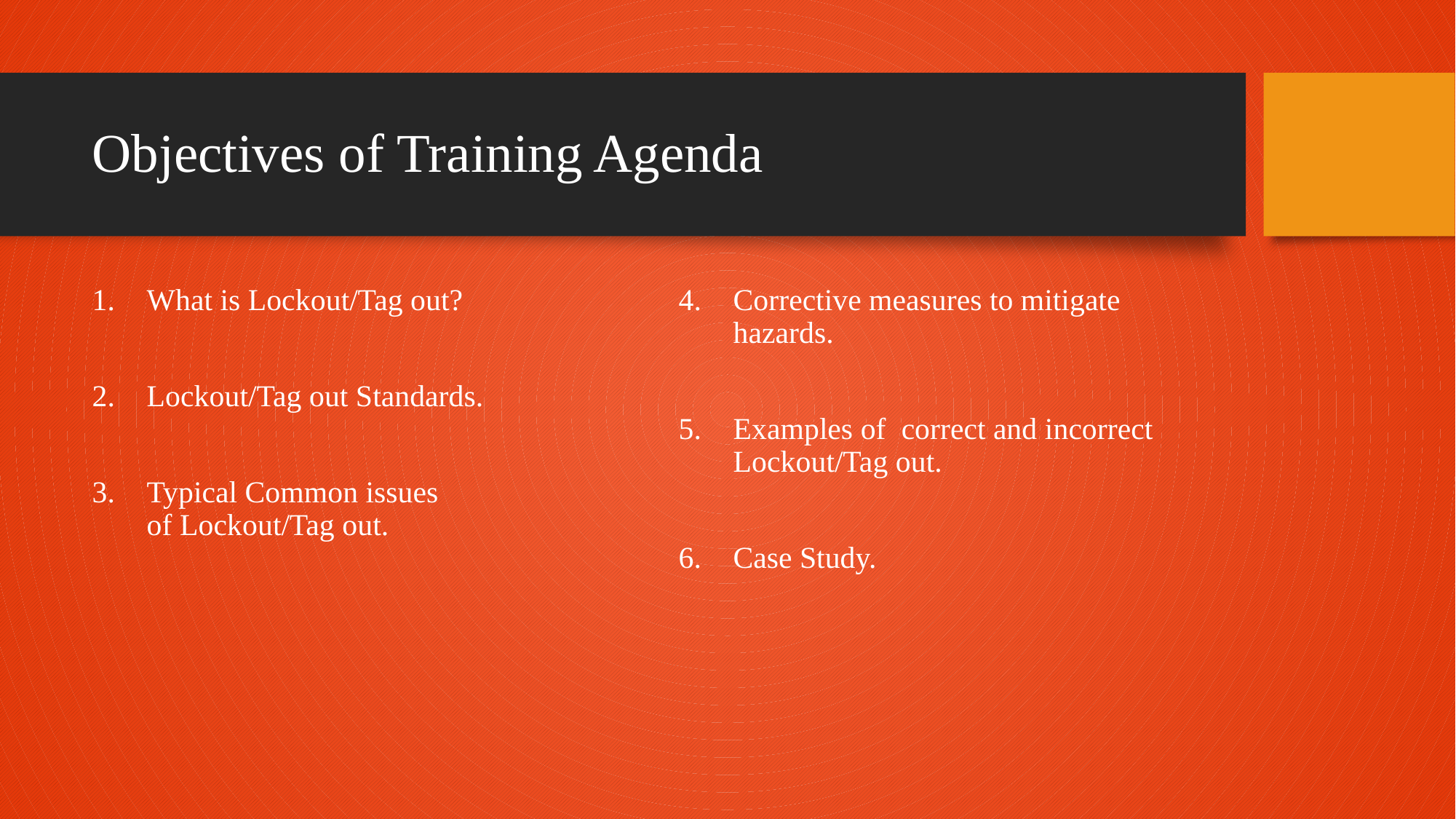

# Objectives of Training Agenda
What is Lockout/Tag out?​

Lockout/Tag out Standards.

Typical Common issues of Lockout/Tag out.

Corrective measures to mitigate hazards.​

Examples of  correct and incorrect Lockout/Tag out.​

Case Study.